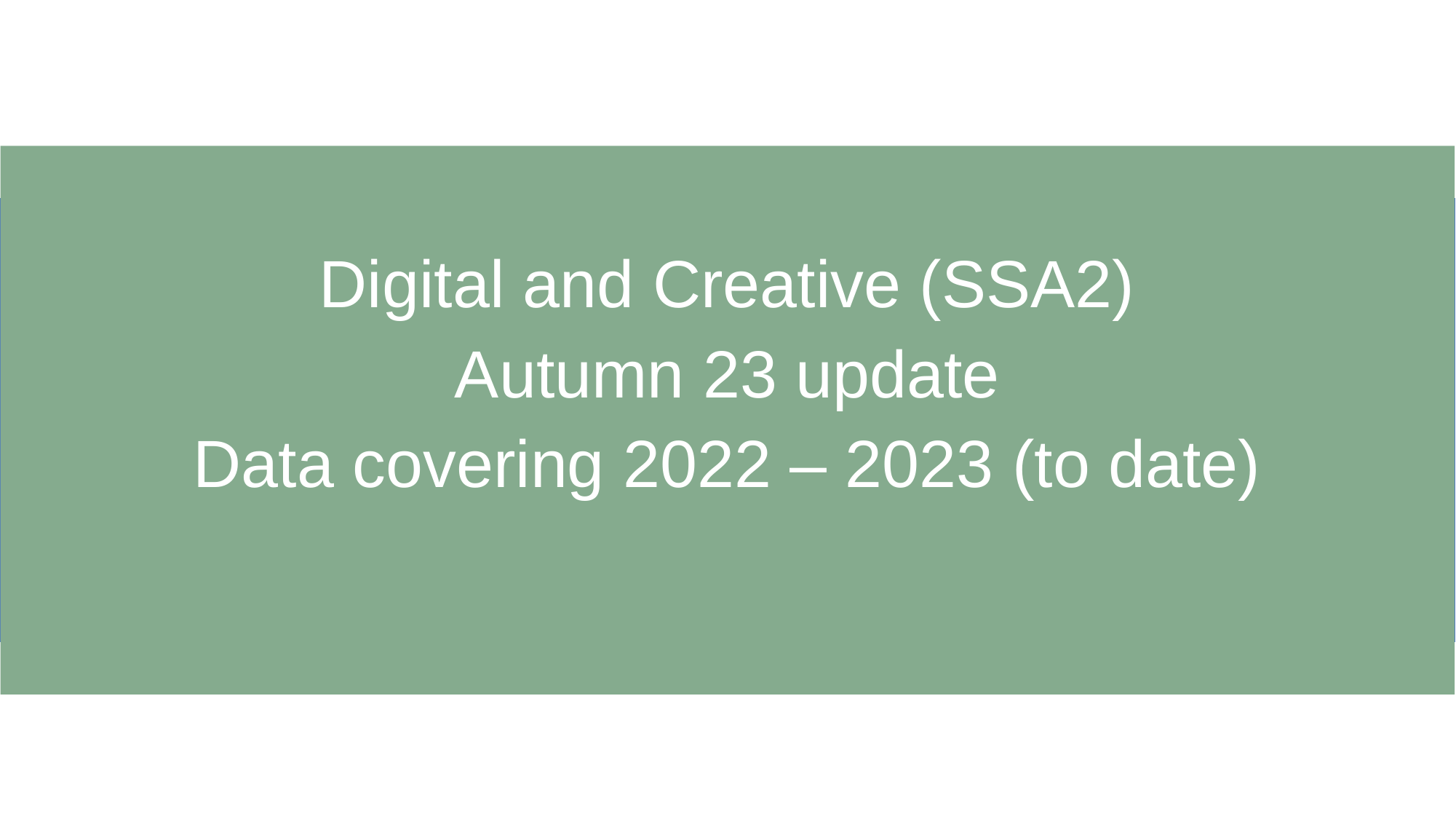

Digital and Creative (SSA2)
Autumn 23 update
Data covering 2022 – 2023 (to date)